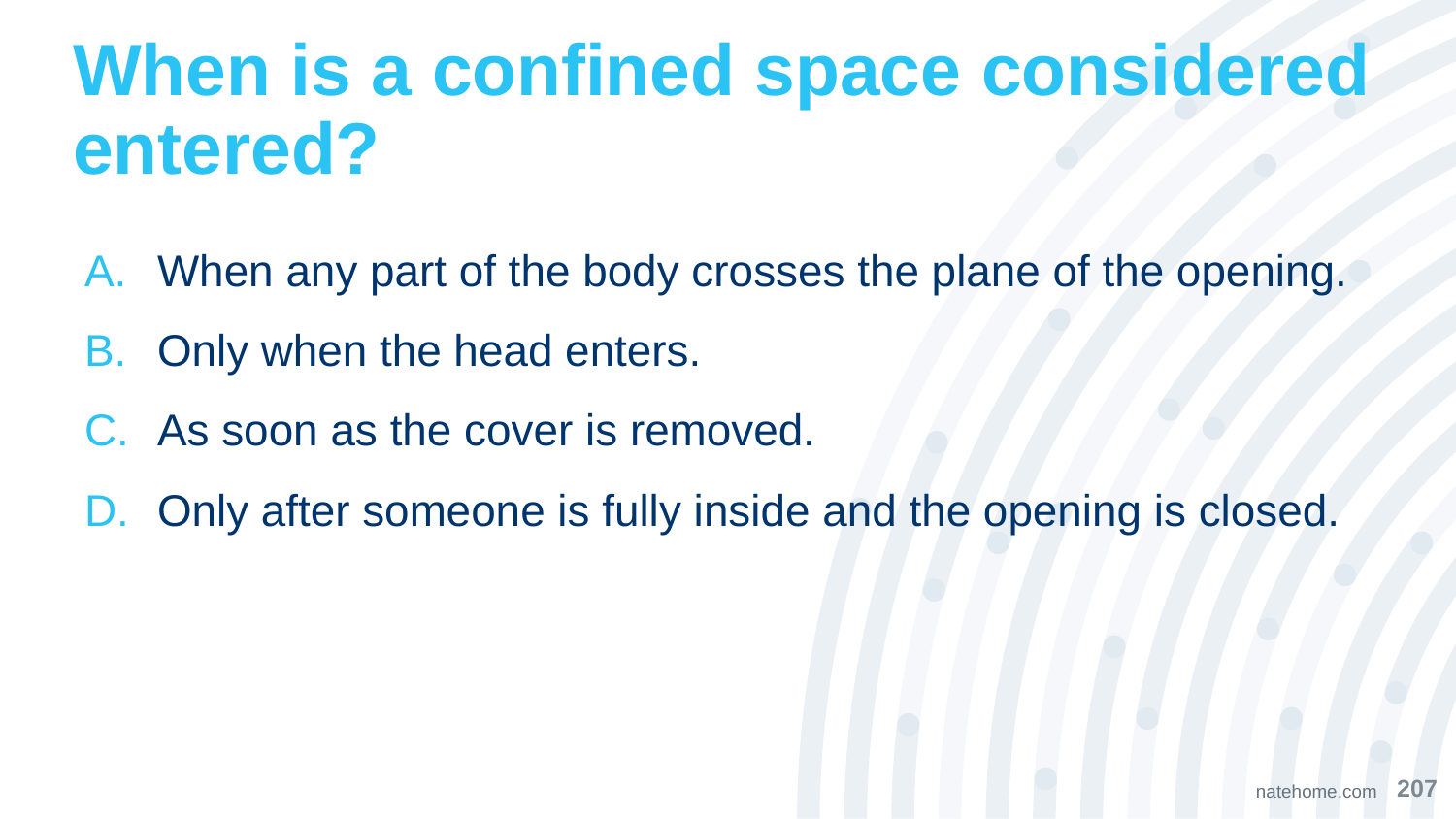

# When is a confined space considered entered?
When any part of the body crosses the plane of the opening.
Only when the head enters.
As soon as the cover is removed.
Only after someone is fully inside and the opening is closed.
207
natehome.com